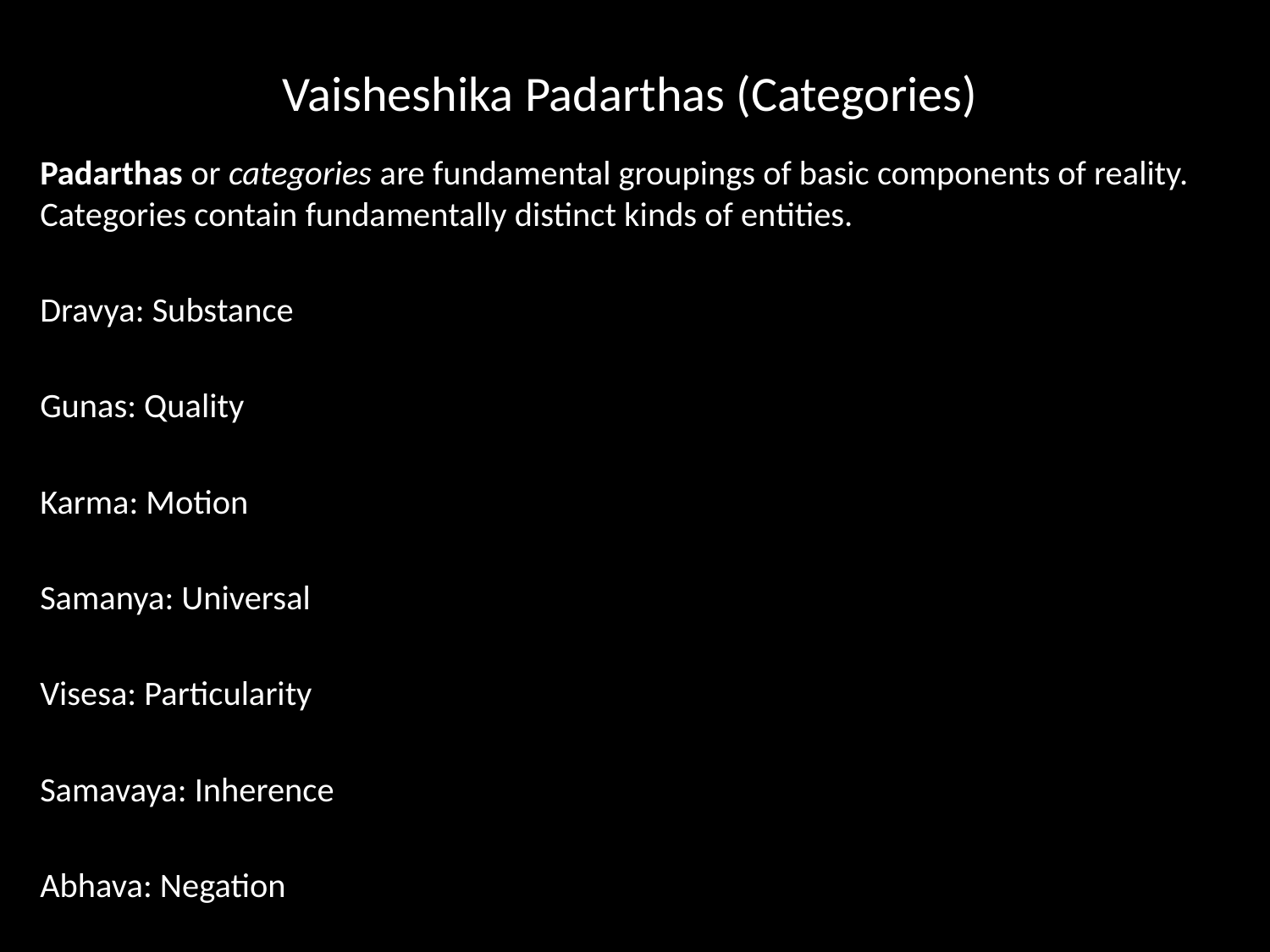

# Vaisheshika Padarthas (Categories)
Padarthas or categories are fundamental groupings of basic components of reality. Categories contain fundamentally distinct kinds of entities.

Dravya: Substance

Gunas: Quality

Karma: Motion

Samanya: Universal

Visesa: Particularity

Samavaya: Inherence

Abhava: Negation